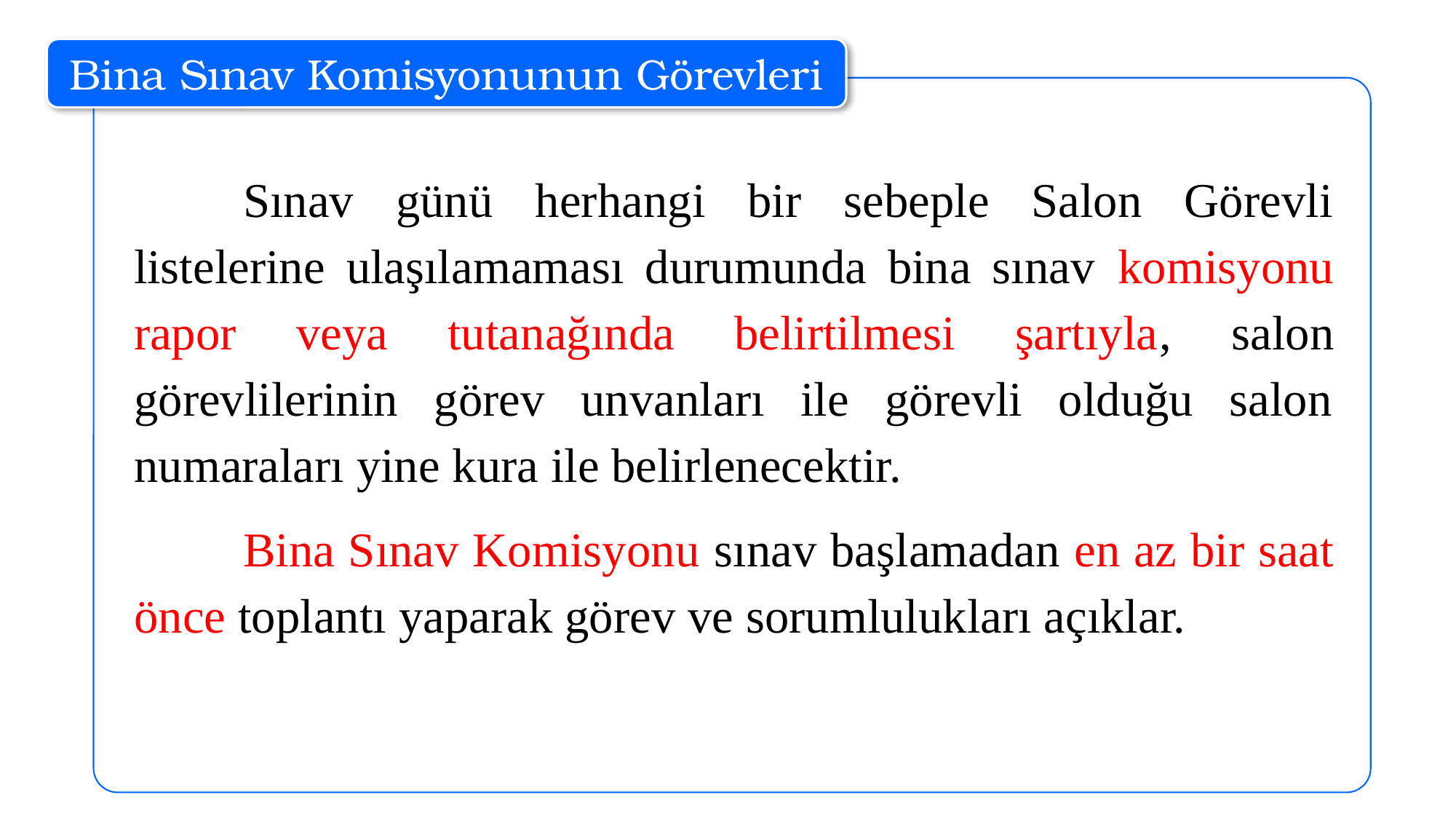

Bina Sınav Komisyonunun Görevleri

	Sınav günü herhangi bir sebeple Salon Görevli listelerine ulaşılamaması durumunda bina sınav komisyonu rapor veya tutanağında belirtilmesi şartıyla, salon görevlilerinin görev unvanları ile görevli olduğu salon numaraları yine kura ile belirlenecektir.
	Bina Sınav Komisyonu sınav başlamadan en az bir saat önce toplantı yaparak görev ve sorumlulukları açıklar.